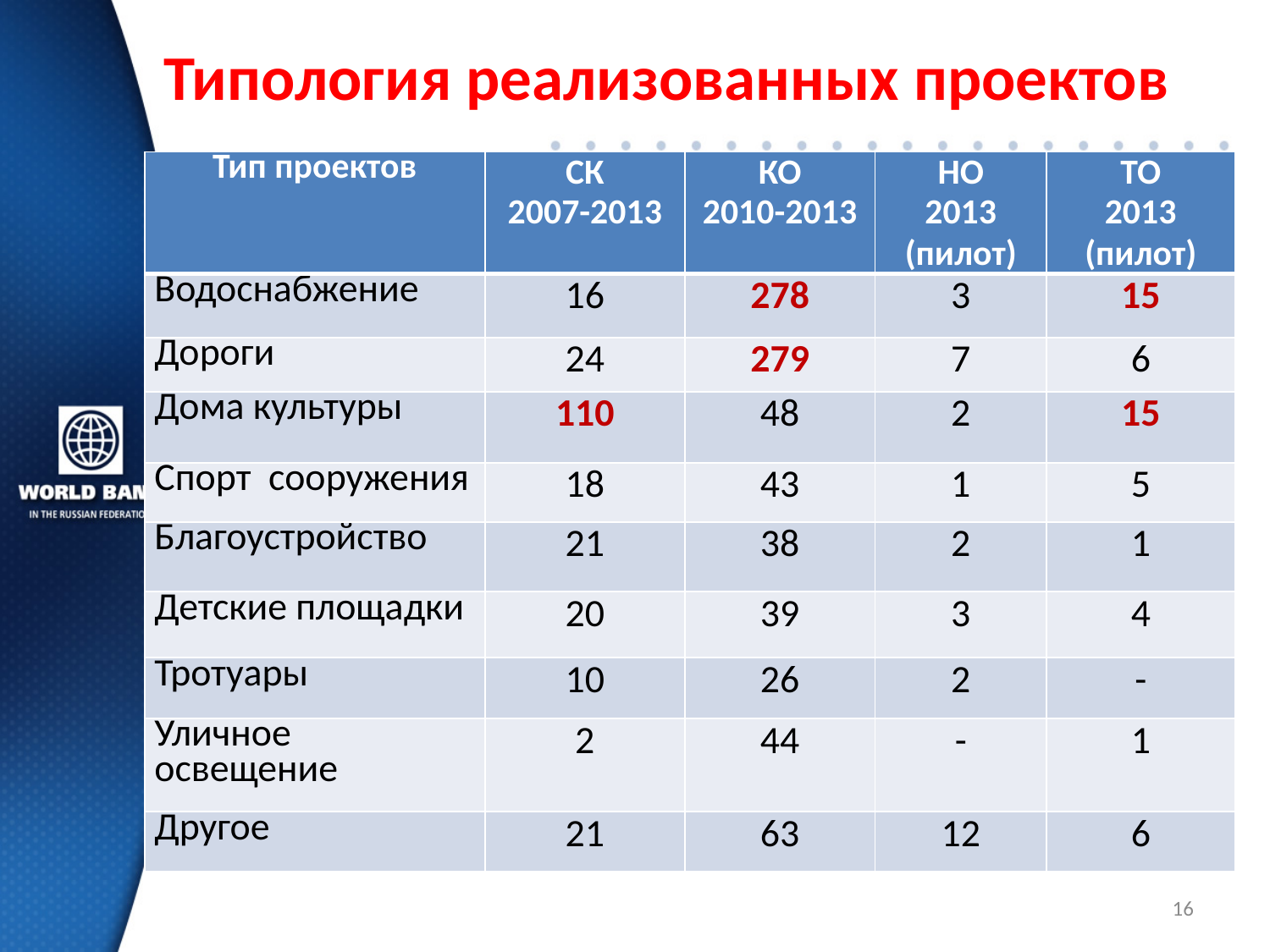

# Типология реализованных проектов
| Тип проектов | СК 2007-2013 | КО 2010-2013 | НО 2013 (пилот) | ТО 2013 (пилот) |
| --- | --- | --- | --- | --- |
| Водоснабжение | 16 | 278 | 3 | 15 |
| Дороги | 24 | 279 | 7 | 6 |
| Дома культуры | 110 | 48 | 2 | 15 |
| Спорт сооружения | 18 | 43 | 1 | 5 |
| Благоустройство | 21 | 38 | 2 | 1 |
| Детские площадки | 20 | 39 | 3 | 4 |
| Тротуары | 10 | 26 | 2 | - |
| Уличное освещение | 2 | 44 | - | 1 |
| Другое | 21 | 63 | 12 | 6 |
16